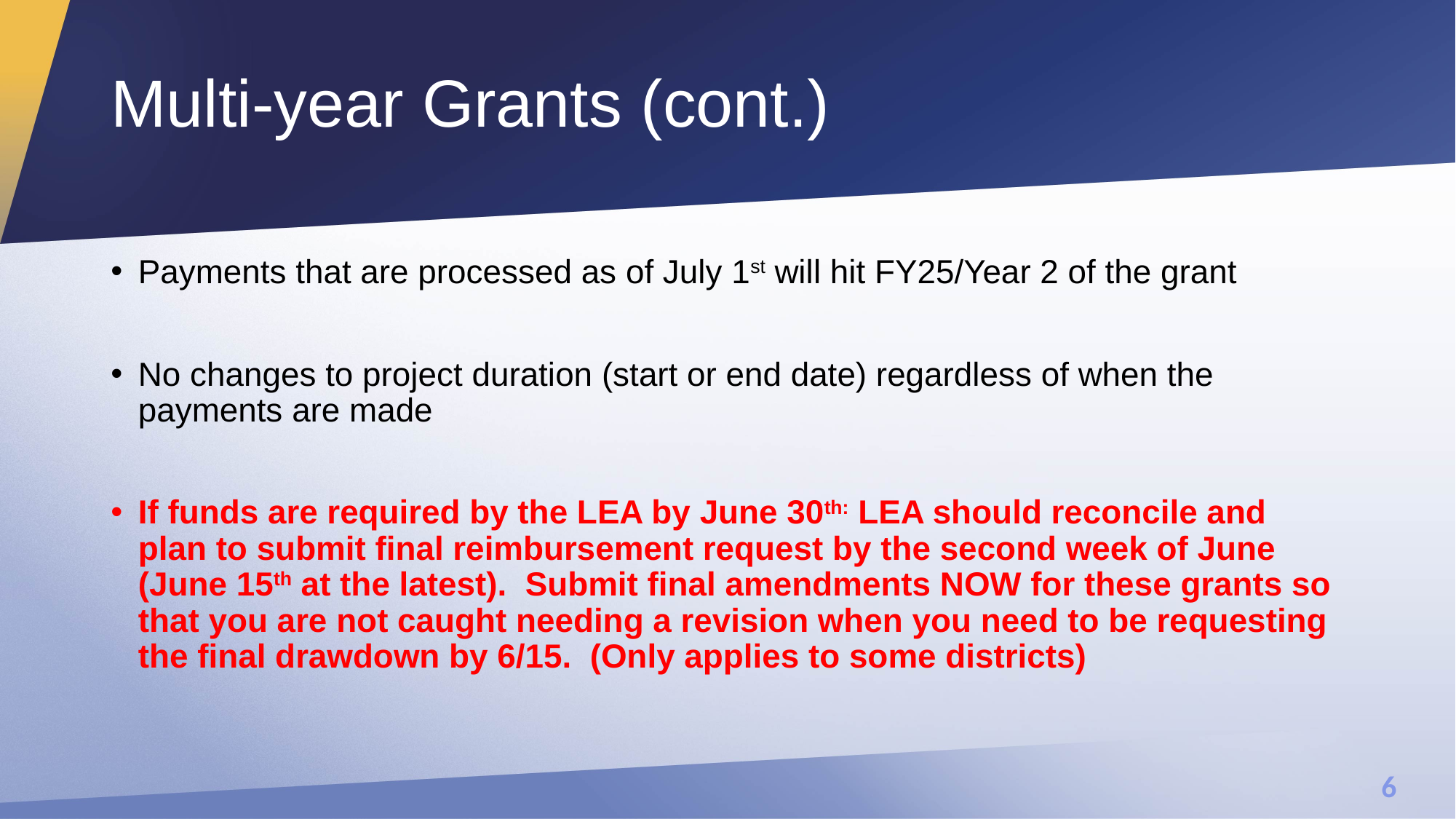

# Multi-year Grants (cont.)
Payments that are processed as of July 1st will hit FY25/Year 2 of the grant

No changes to project duration (start or end date) regardless of when the payments are made

If funds are required by the LEA by June 30th: LEA should reconcile and plan to submit final reimbursement request by the second week of June (June 15th at the latest).  Submit final amendments NOW for these grants so that you are not caught needing a revision when you need to be requesting the final drawdown by 6/15.  (Only applies to some districts)